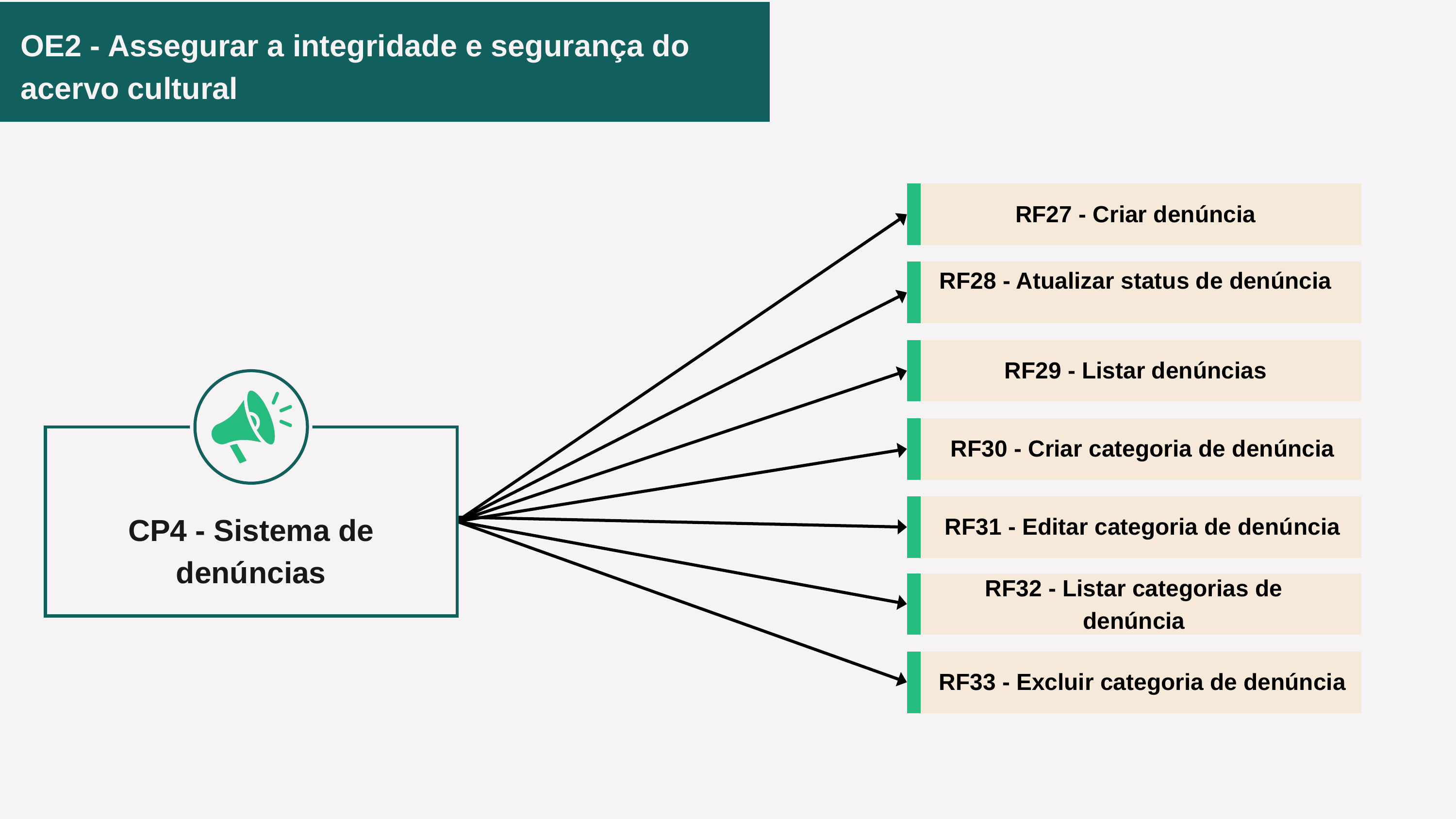

OE2 - Assegurar a integridade e segurança do acervo cultural

RF27 - Criar denúncia

RF28 - Atualizar status de denúncia

RF29 - Listar denúncias

RF30 - Criar categoria de denúncia

CP4 - Sistema de denúncias
RF31 - Editar categoria de denúncia

RF32 - Listar categorias de denúncia

RF33 - Excluir categoria de denúncia